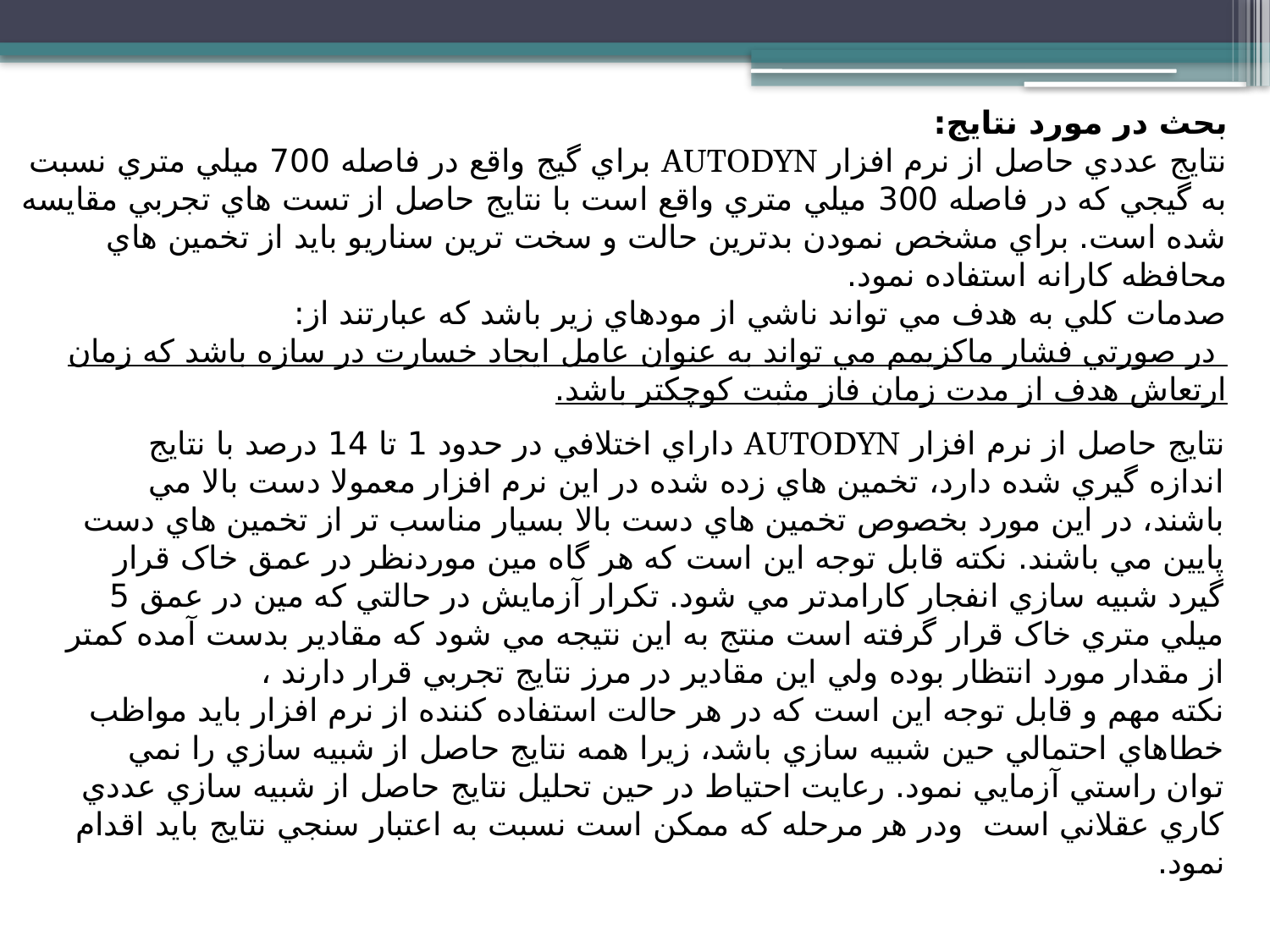

بحث در مورد نتايج:
نتايج عددي حاصل از نرم افزار AUTODYN براي گيج واقع در فاصله 700 ميلي متري نسبت به گيجي که در فاصله 300 ميلي متري واقع است با نتايج حاصل از تست هاي تجربي مقایسه شده است. براي مشخص نمودن بدترين حالت و سخت ترين سناريو بايد از تخمين هاي محافظه کارانه استفاده نمود.
صدمات کلي به هدف مي تواند ناشي از مودهاي زير باشد که عبارتند از:
 در صورتي فشار ماکزيمم مي تواند به عنوان عامل ايجاد خسارت در سازه باشد که زمان ارتعاش هدف از مدت زمان فاز مثبت کوچکتر باشد.
نتايج حاصل از نرم افزار AUTODYN داراي اختلافي در حدود 1 تا 14 درصد با نتايج اندازه گيري شده دارد، تخمين هاي زده شده در اين نرم افزار معمولا دست بالا مي باشند، در اين مورد بخصوص تخمين هاي دست بالا بسيار مناسب تر از تخمين هاي دست پايين مي باشند. نکته قابل توجه اين است که هر گاه مين موردنظر در عمق خاک قرار گيرد شبيه سازي انفجار کارامدتر مي شود. تکرار آزمايش در حالتي که مين در عمق 5 ميلي متري خاک قرار گرفته است منتج به اين نتيجه مي شود که مقادير بدست آمده کمتر از مقدار مورد انتظار بوده ولي اين مقادير در مرز نتايج تجربي قرار دارند ،
نکته مهم و قابل توجه اين است که در هر حالت استفاده کننده از نرم افزار بايد مواظب خطاهاي احتمالي حين شبيه سازي باشد، زيرا همه نتايج حاصل از شبيه سازي را نمي توان راستي آزمايي نمود. رعايت احتياط در حين تحليل نتايج حاصل از شبيه سازي عددي کاري عقلاني است  ودر هر مرحله که ممکن است نسبت به اعتبار سنجي نتايج بايد اقدام نمود.